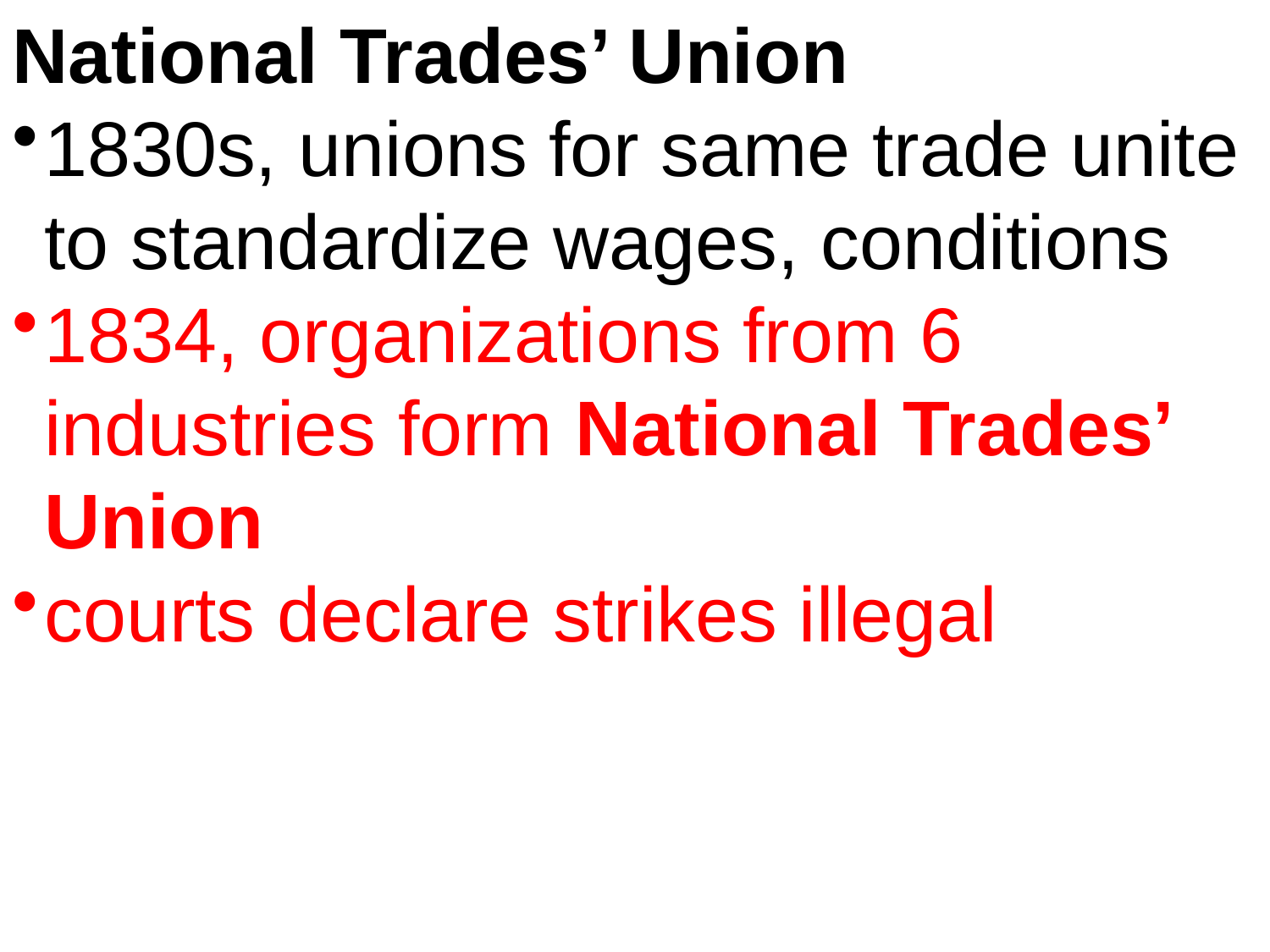

National Trades’ Union
1830s, unions for same trade unite to standardize wages, conditions
1834, organizations from 6 industries form National Trades’ Union
courts declare strikes illegal